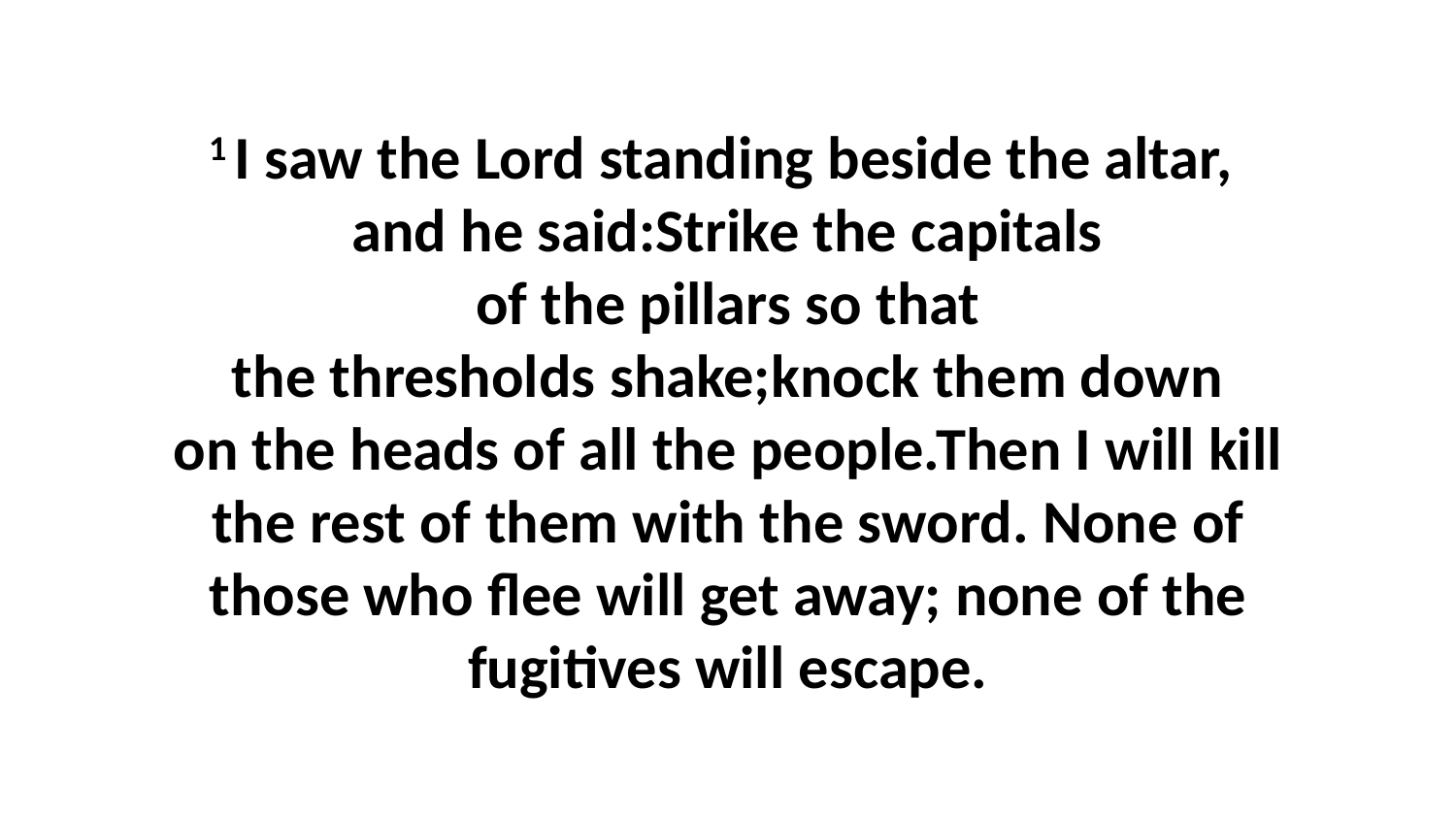

1 I saw the Lord standing beside the altar,  and he said:Strike the capitals of the pillars so that the thresholds shake;knock them down on the heads of all the people.Then I will kill the rest of them with the sword. None of those who flee will get away; none of the fugitives will escape.